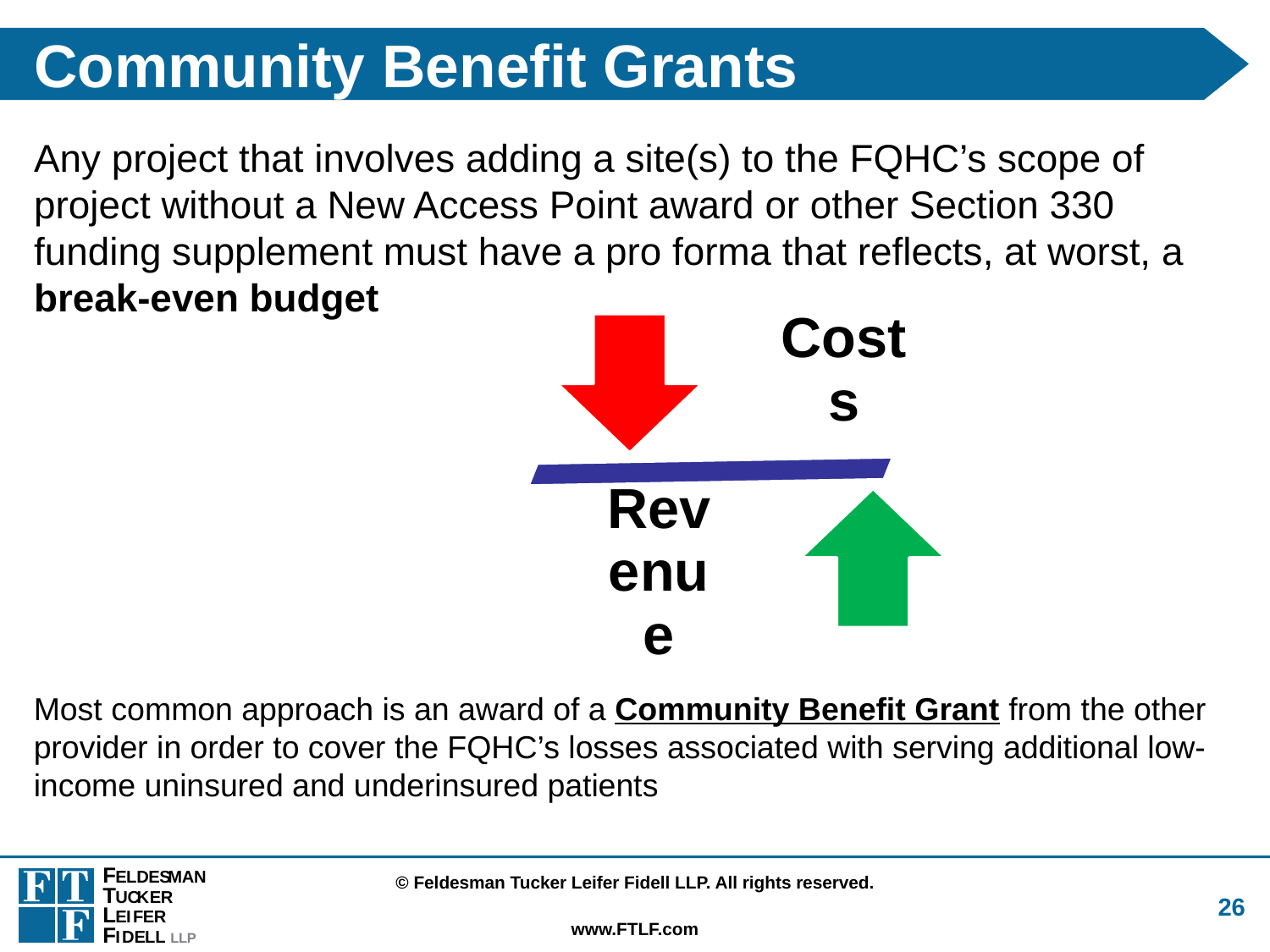

# Community Benefit Grants
Any project that involves adding a site(s) to the FQHC’s scope of project without a New Access Point award or other Section 330 funding supplement must have a pro forma that reflects, at worst, a break-even budget
Costs
Revenue

Most common approach is an award of a Community Benefit Grant from the other provider in order to cover the FQHC’s losses associated with serving additional low-income uninsured and underinsured patients

26